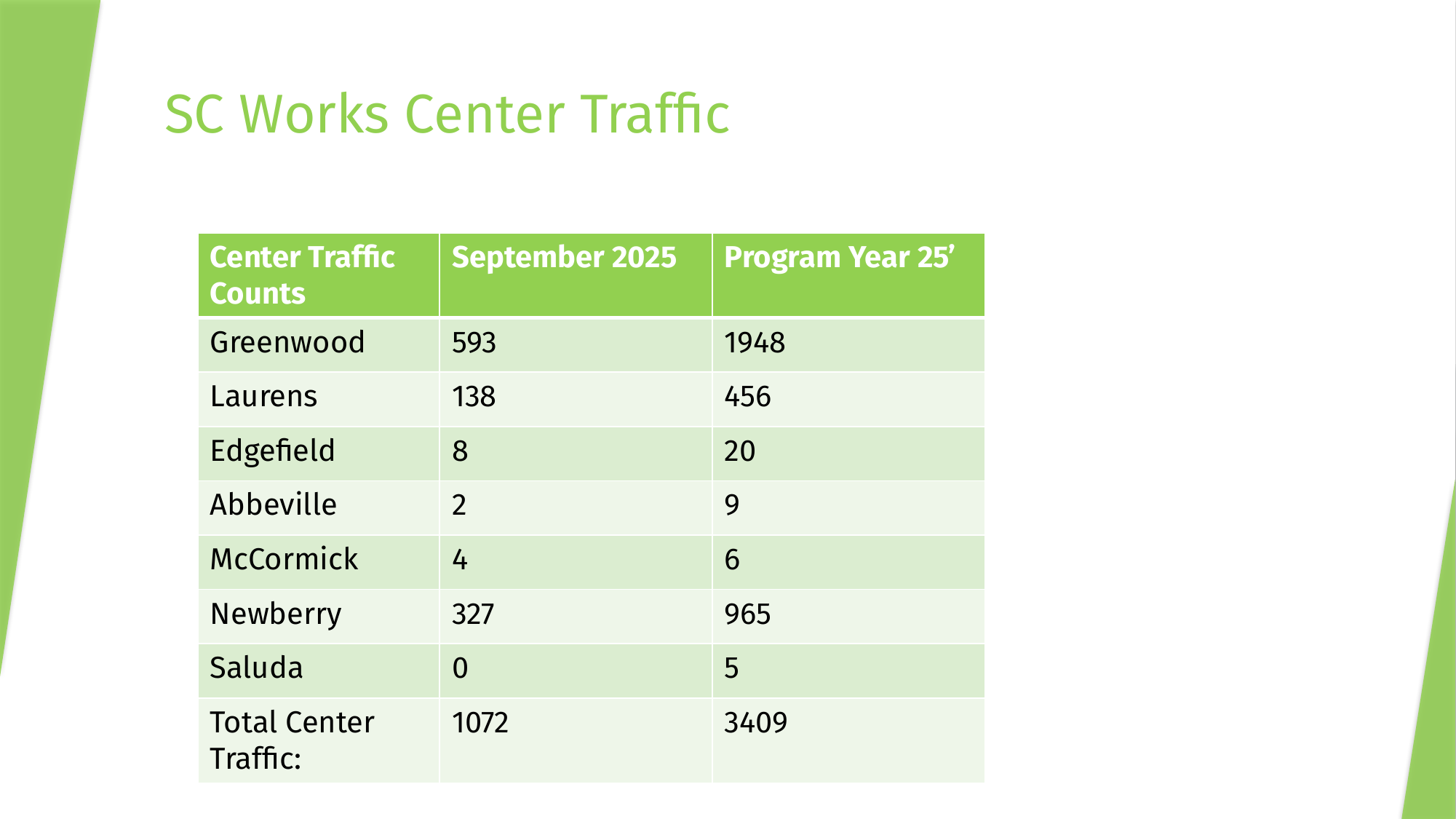

# SC Works Center Traffic
| Center Traffic Counts | September 2025 | Program Year 25’ |
| --- | --- | --- |
| Greenwood | 593 | 1948 |
| Laurens | 138 | 456 |
| Edgefield | 8 | 20 |
| Abbeville | 2 | 9 |
| McCormick | 4 | 6 |
| Newberry | 327 | 965 |
| Saluda | 0 | 5 |
| Total Center Traffic: | 1072 | 3409 |